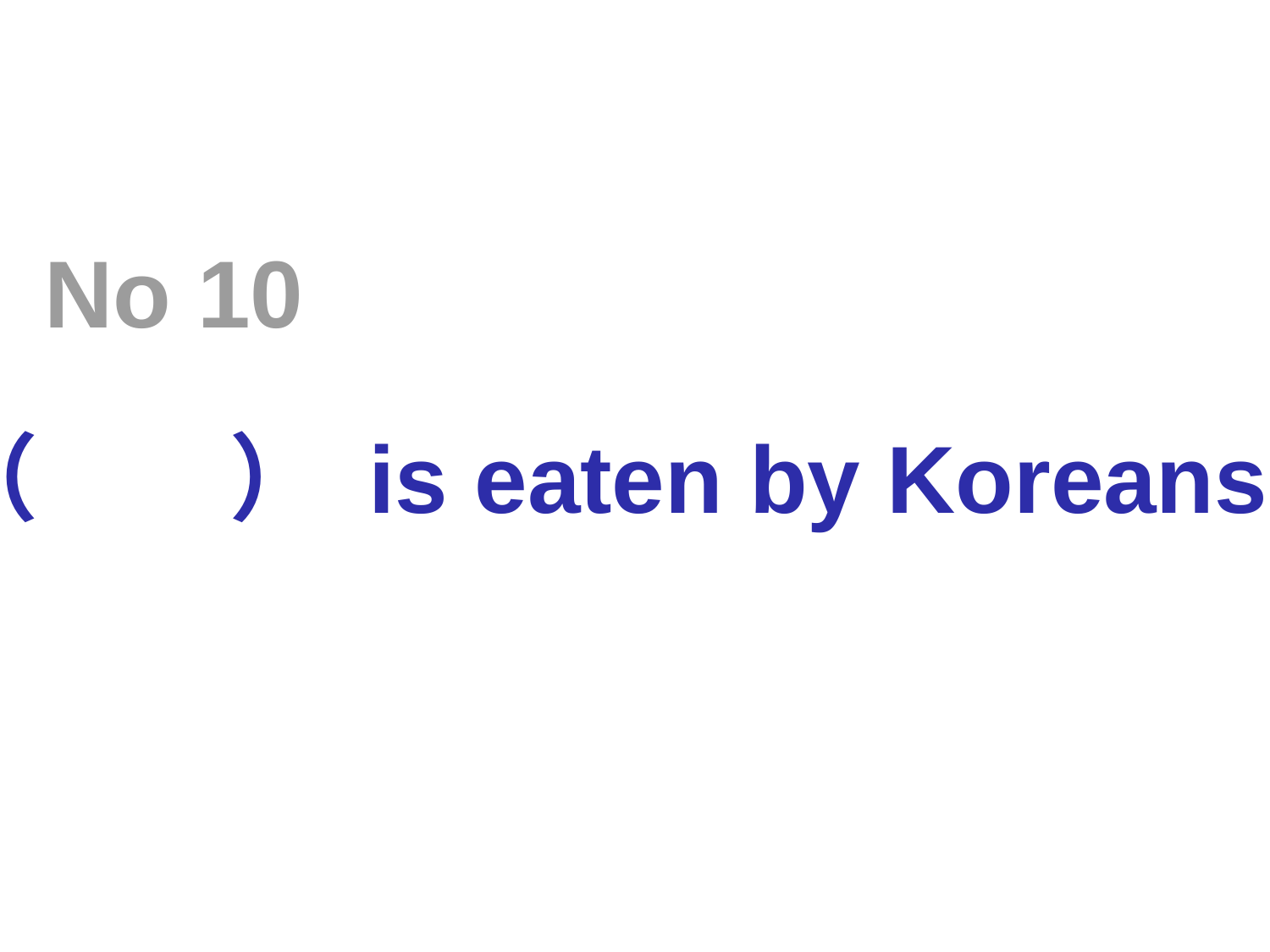

No 10
（　　） is eaten by Koreans.